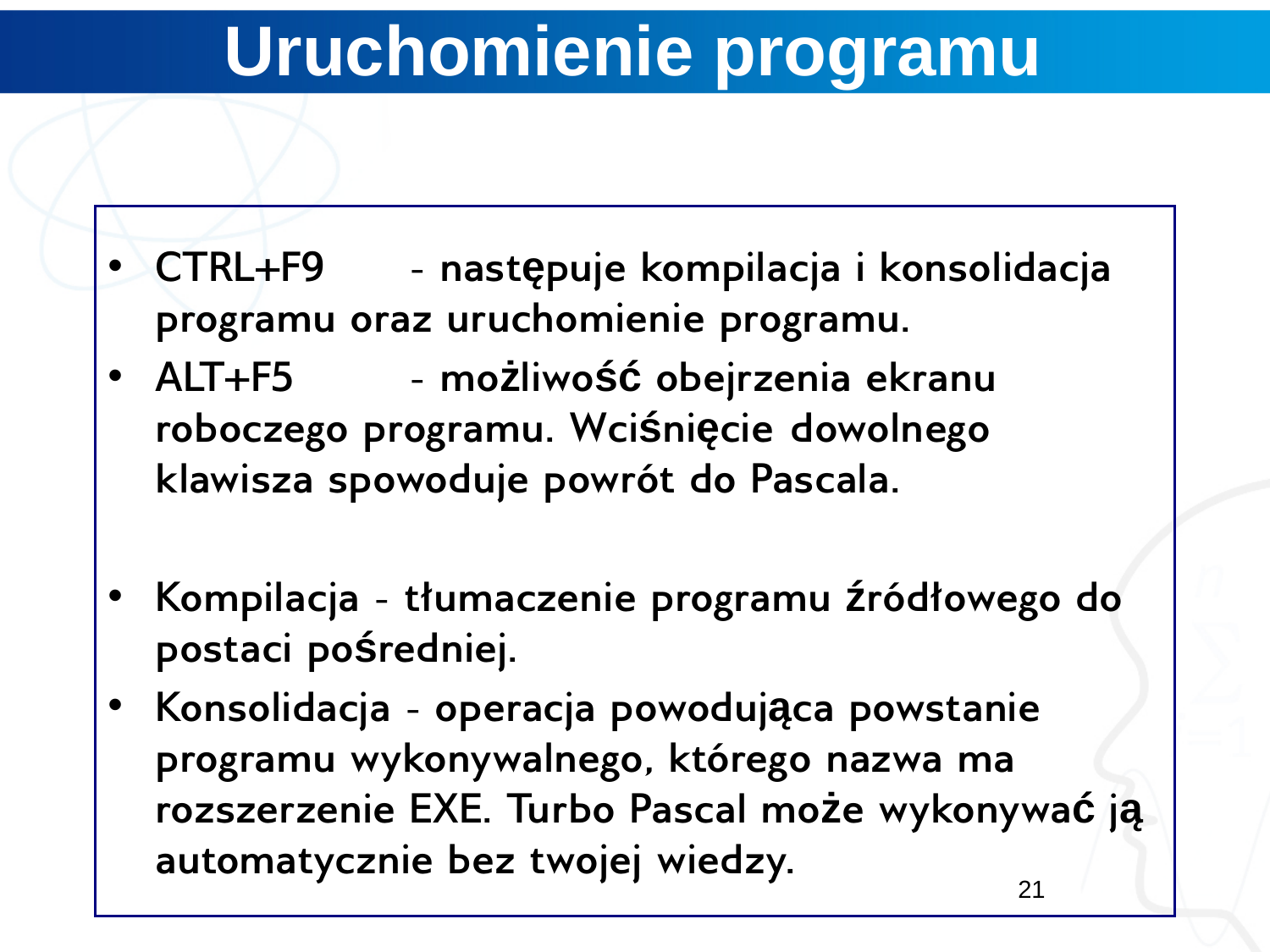

# Uruchomienie programu
CTRL+F9	- następuje kompilacja i konsolidacja programu oraz uruchomienie programu.
ALT+F5	- możliwość obejrzenia ekranu roboczego programu. Wciśnięcie 	dowolnego klawisza spowoduje powrót do Pascala.

Kompilacja - tłumaczenie programu źródłowego do postaci pośredniej.
Konsolidacja - operacja powodująca powstanie programu wykonywalnego, którego nazwa ma rozszerzenie EXE. Turbo Pascal może wykonywać ją automatycznie bez twojej wiedzy.
21